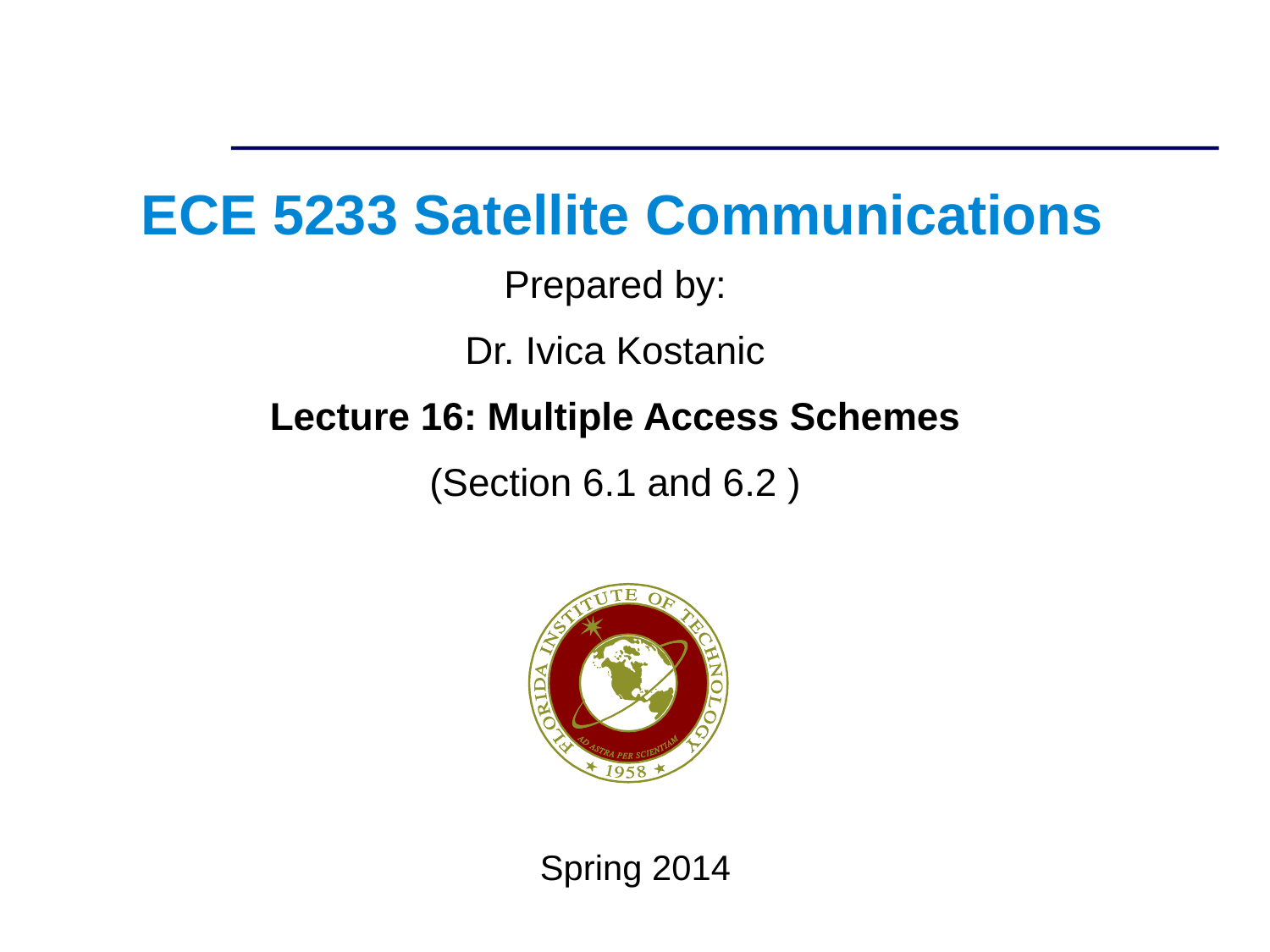

ECE 5233 Satellite Communications

Prepared by:
Dr. Ivica Kostanic
Lecture 16: Multiple Access Schemes
(Section 6.1 and 6.2 )

Spring 2014